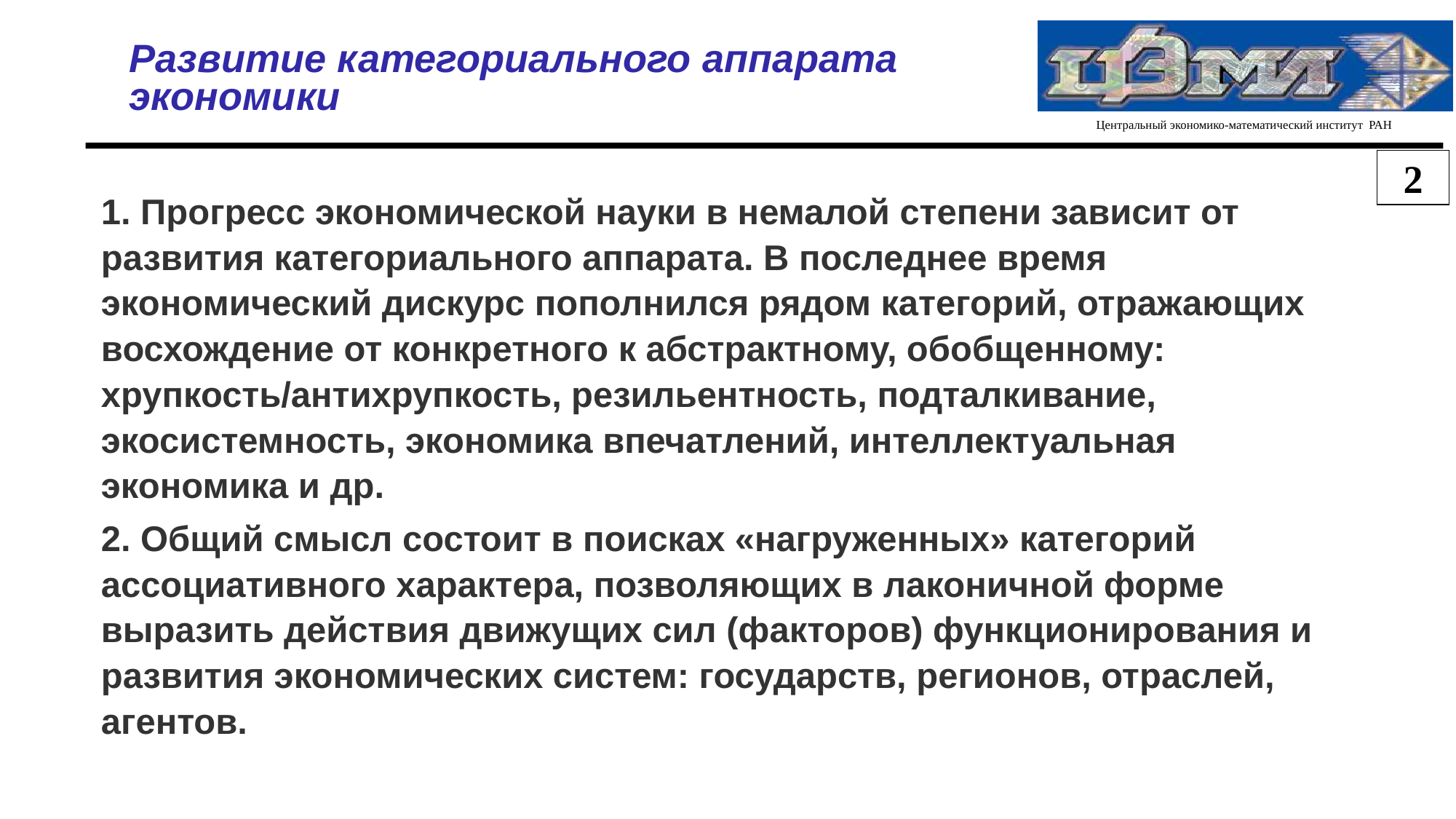

Развитие категориального аппарата экономики
2

1. Прогресс экономической науки в немалой степени зависит от развития категориального аппарата. В последнее время экономический дискурс пополнился рядом категорий, отражающих восхождение от конкретного к абстрактному, обобщенному: хрупкость/антихрупкость, резильентность, подталкивание, экосистемность, экономика впечатлений, интеллектуальная экономика и др.
2. Общий смысл состоит в поисках «нагруженных» категорий ассоциативного характера, позволяющих в лаконичной форме выразить действия движущих сил (факторов) функционирования и развития экономических систем: государств, регионов, отраслей, агентов.